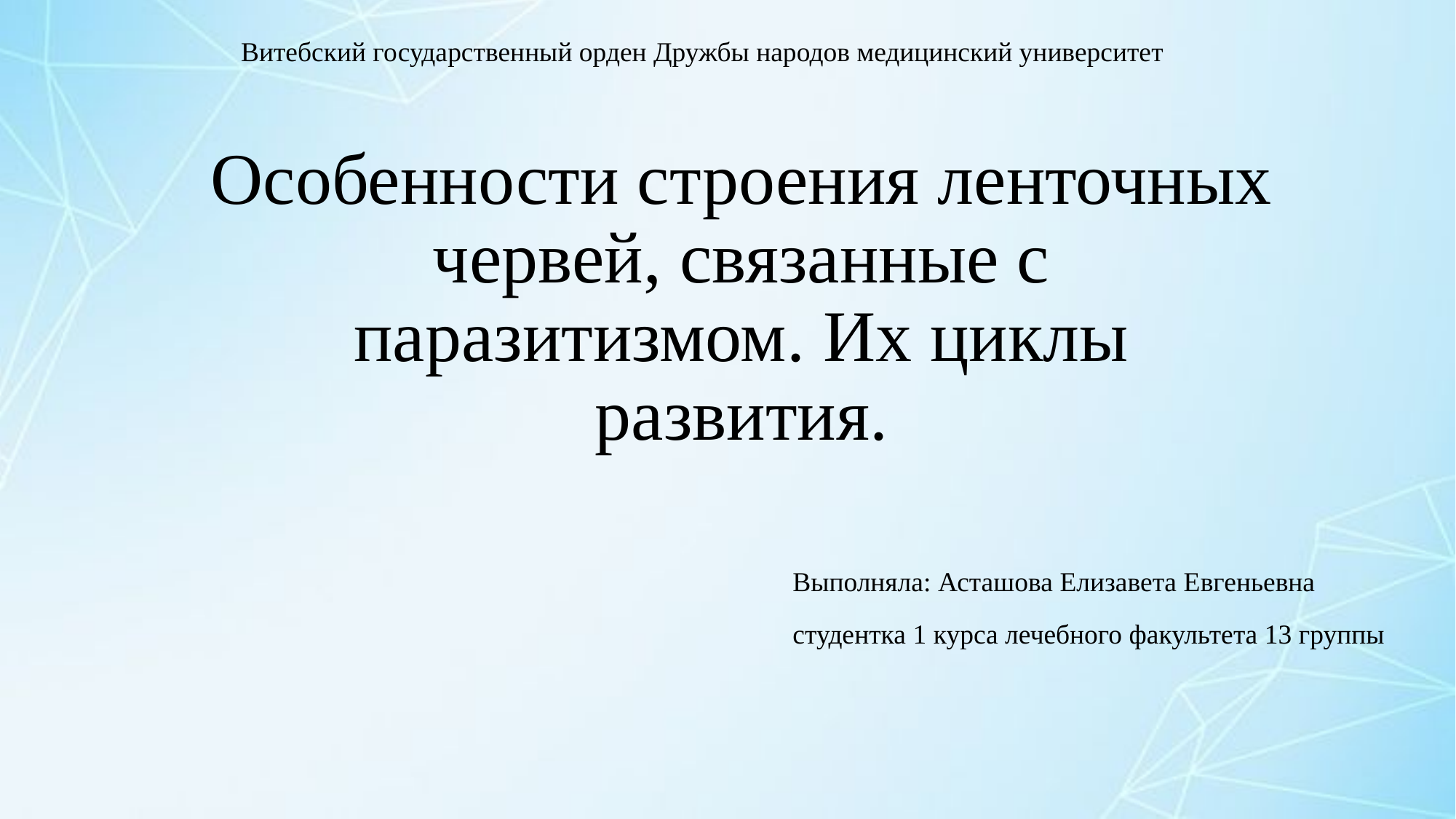

Витебский государственный орден Дружбы народов медицинский университет
# Особенности строения ленточных червей, связанные с паразитизмом. Их циклы развития.
Выполняла: Асташова Елизавета Евгеньевна
студентка 1 курса лечебного факультета 13 группы